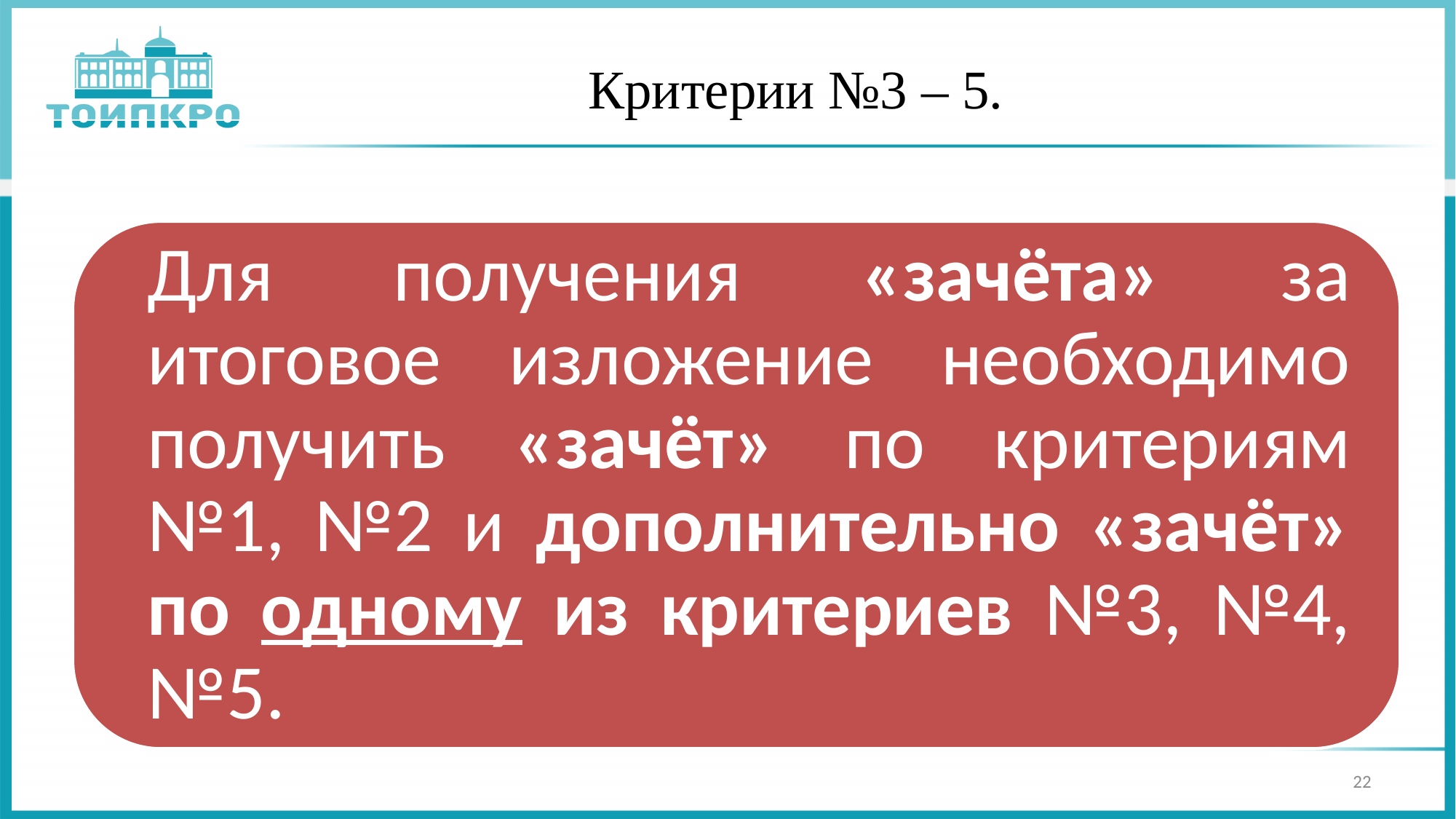

# Критерии №3 – 5.
Для получения «зачёта» за итоговое изложение необходимо получить «зачёт» по критериям №1, №2 и дополнительно «зачёт» по одному из критериев №3, №4, №5.
22